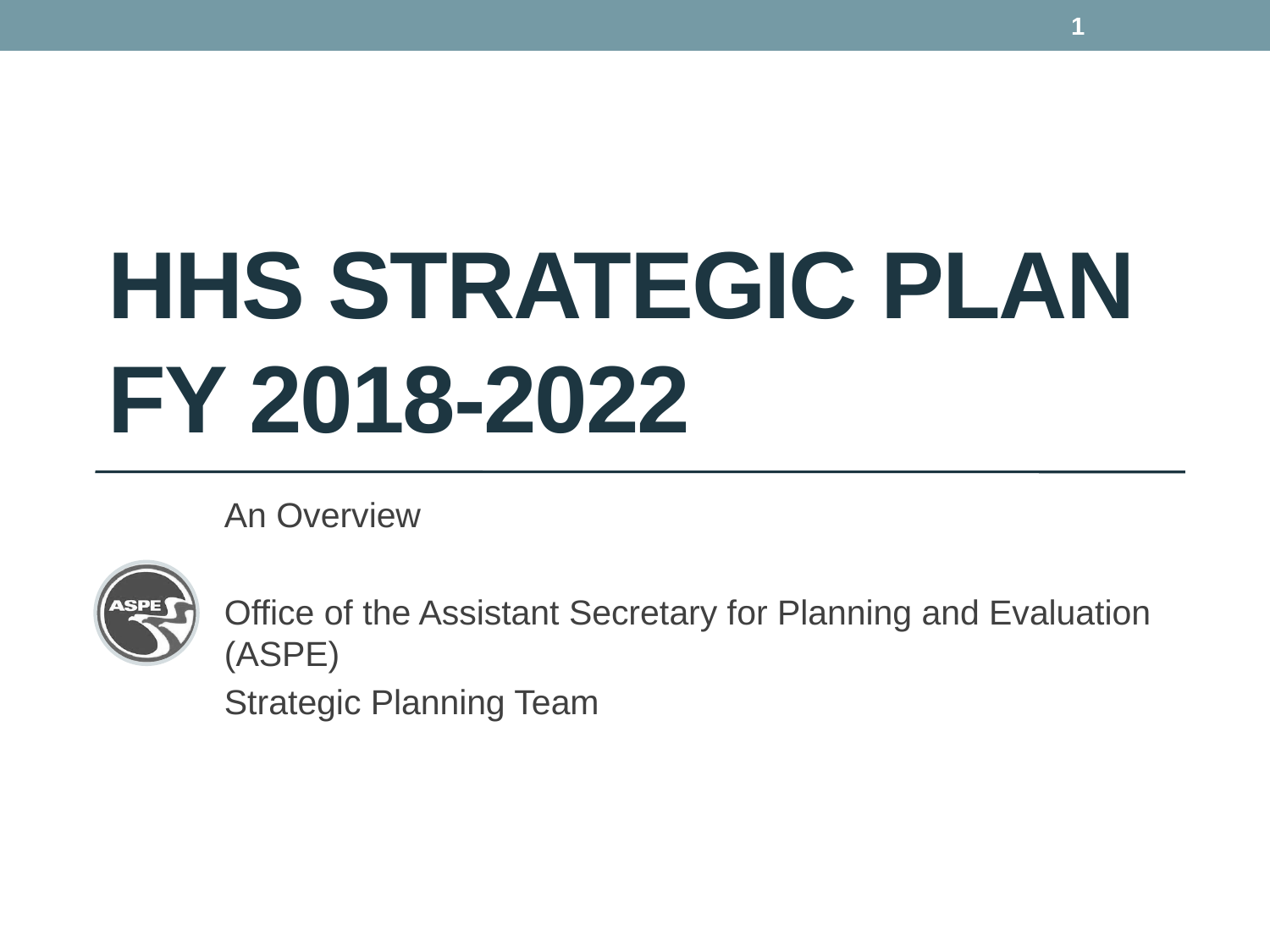

1
# HHS Strategic plan fy 2018-2022
An Overview

Office of the Assistant Secretary for Planning and Evaluation (ASPE)
Strategic Planning Team